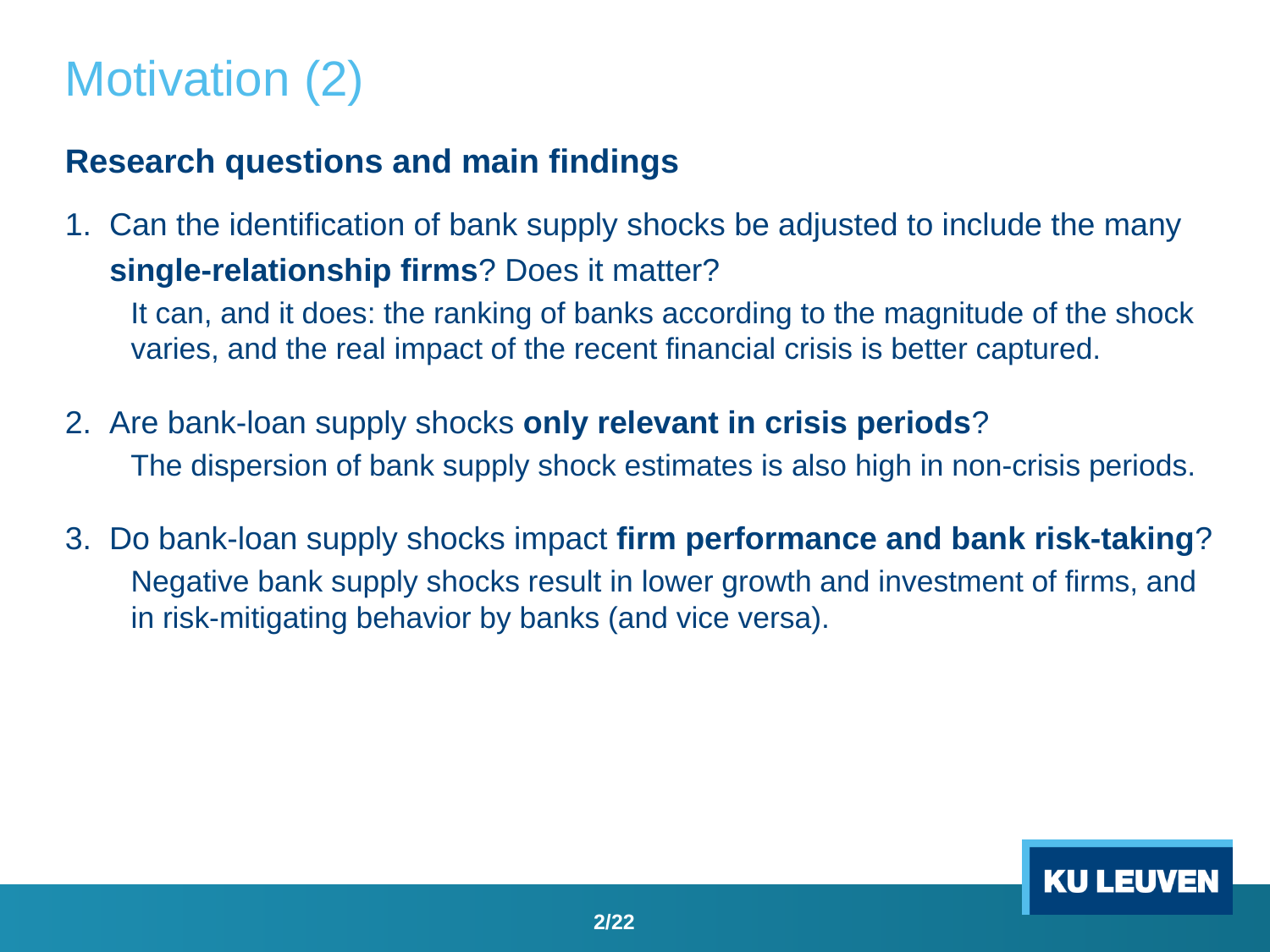

# Motivation (2)
Research questions and main findings

1.  Can the identification of bank supply shocks be adjusted to include the many
     single-relationship firms? Does it matter?
It can, and it does: the ranking of banks according to the magnitude of the shock varies, and the real impact of the recent financial crisis is better captured.

2.  Are bank-loan supply shocks only relevant in crisis periods?
The dispersion of bank supply shock estimates is also high in non-crisis periods.

3.  Do bank-loan supply shocks impact firm performance and bank risk-taking?
	Negative bank supply shocks result in lower growth and investment of firms, and in risk-mitigating behavior by banks (and vice versa).

2/22